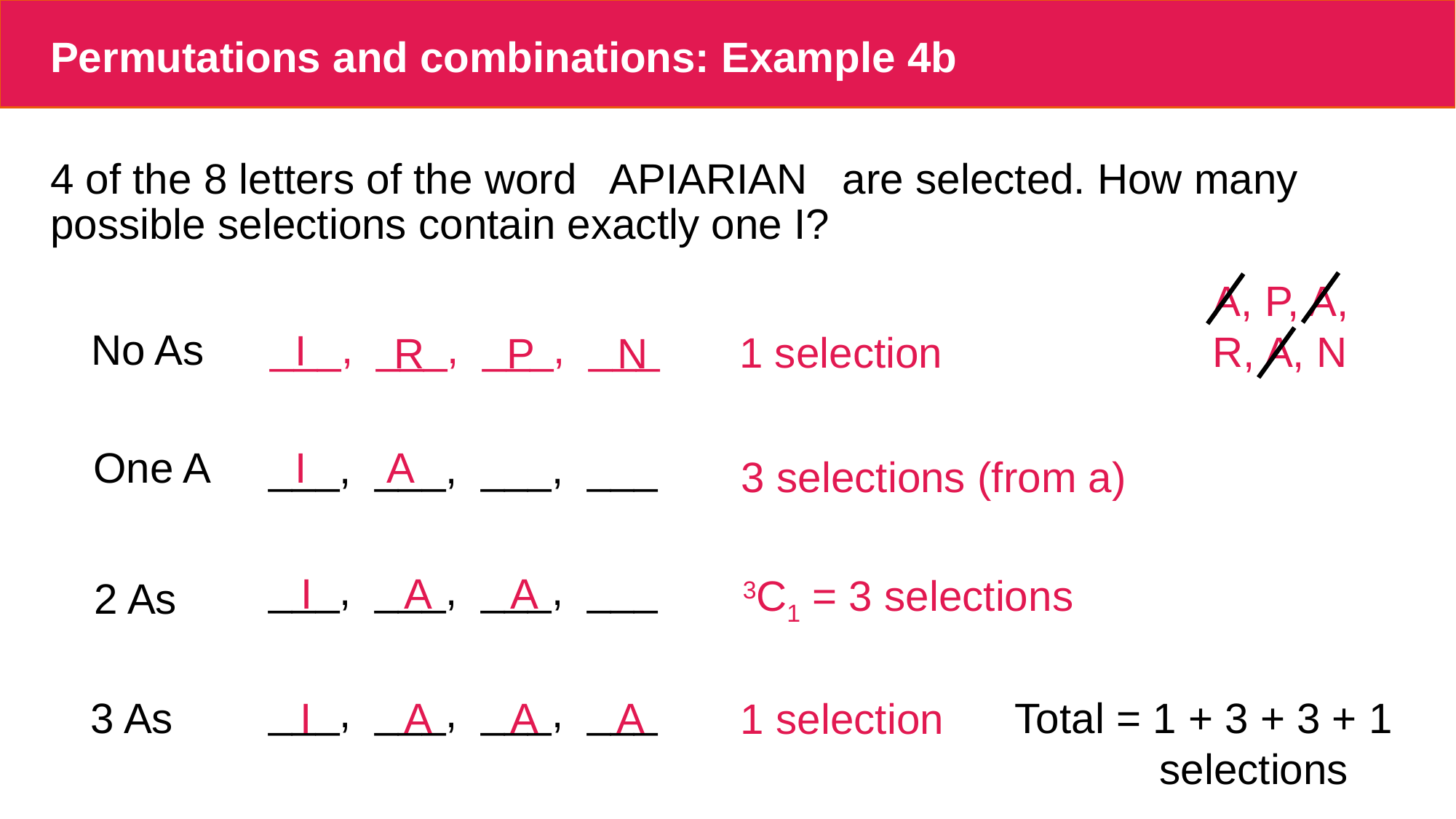

# Permutations and combinations: Example 4b
4 of the 8 letters of the word   APIARIAN   are selected. How many possible selections contain exactly one I?

		___,  ___,  ___,  ___

		___,  ___,  ___,  ___

		___,  ___,  ___,  ___
A, P, A, R, A, N
No As
I
1 selection
R       P       N
___,  ___,  ___,  ___
One A
I       A
3 selections (from a)
I        A       A
3C1 = 3 selections
2 As
3 As
I        A       A       A
Total = 1 + 3 + 3 + 1
	   selections
1 selection